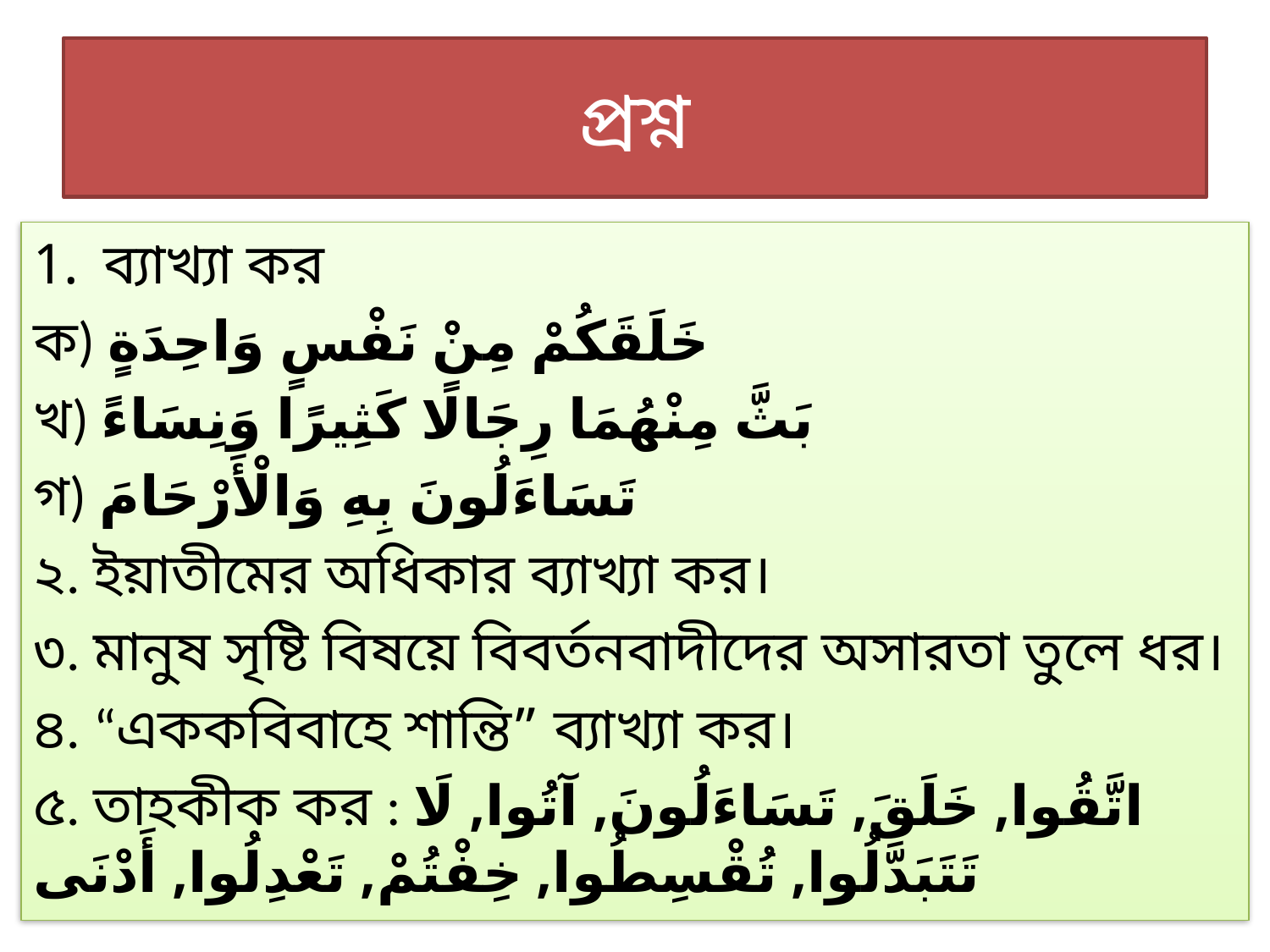

# প্রশ্ন
ব্যাখ্যা কর
ক) خَلَقَكُمْ مِنْ نَفْسٍ وَاحِدَةٍ
খ) بَثَّ مِنْهُمَا رِجَالًا كَثِيرًا وَنِسَاءً
গ) تَسَاءَلُونَ بِهِ وَالْأَرْحَامَ
২. ইয়াতীমের অধিকার ব্যাখ্যা কর।
৩. মানুষ সৃষ্টি বিষয়ে বিবর্তনবাদীদের অসারতা তুলে ধর।
৪. “এককবিবাহে শান্তি” ব্যাখ্যা কর।
৫. তাহকীক কর : اتَّقُوا, خَلَقَ, تَسَاءَلُونَ, آتُوا, لَا تَتَبَدَّلُوا, تُقْسِطُوا, خِفْتُمْ, تَعْدِلُوا, أَدْنَى